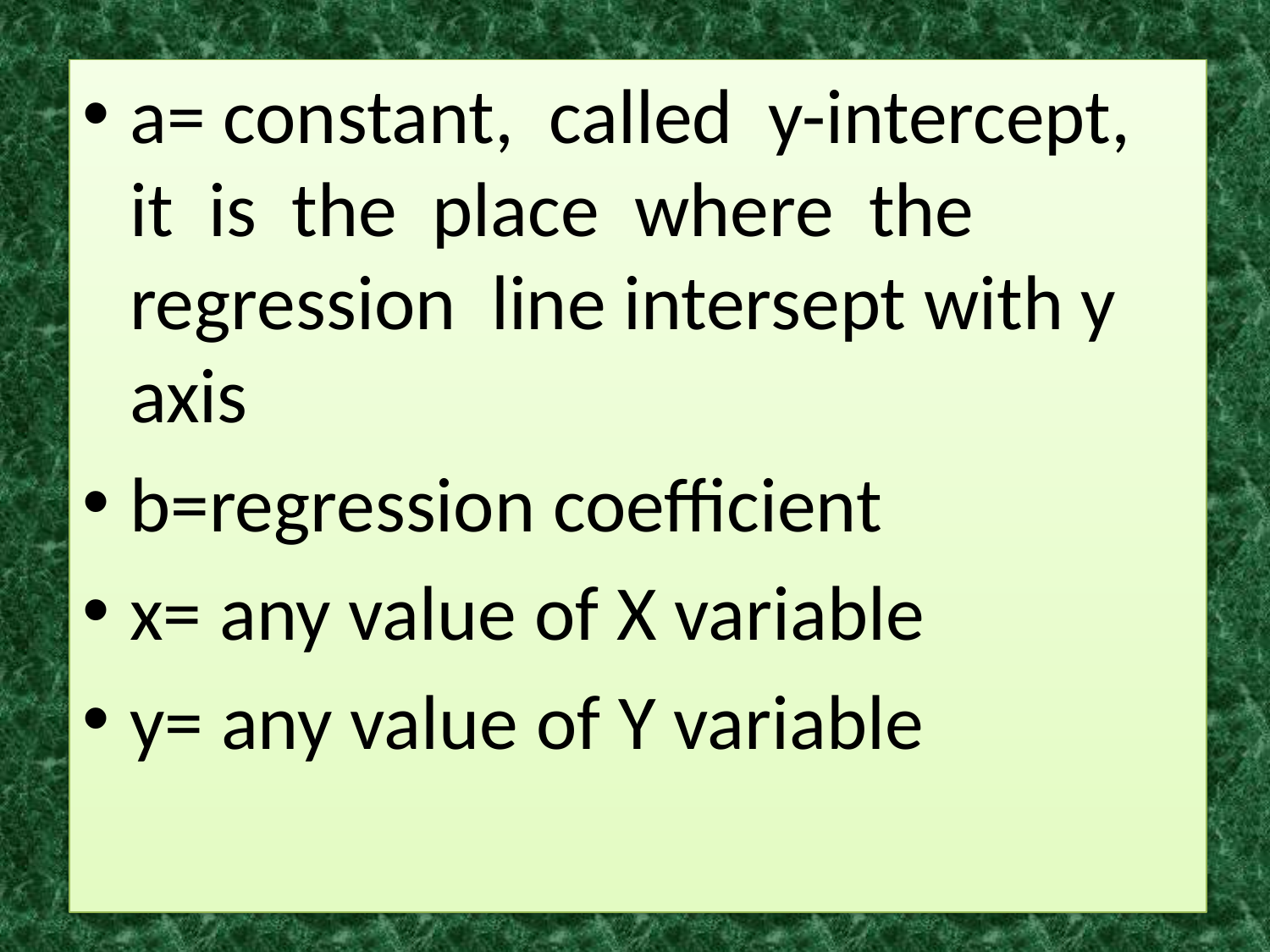

a= constant,  called  y-intercept,  it  is  the  place  where  the  regression  line intersept with y axis
b=regression coefficient
x= any value of X variable
y= any value of Y variable